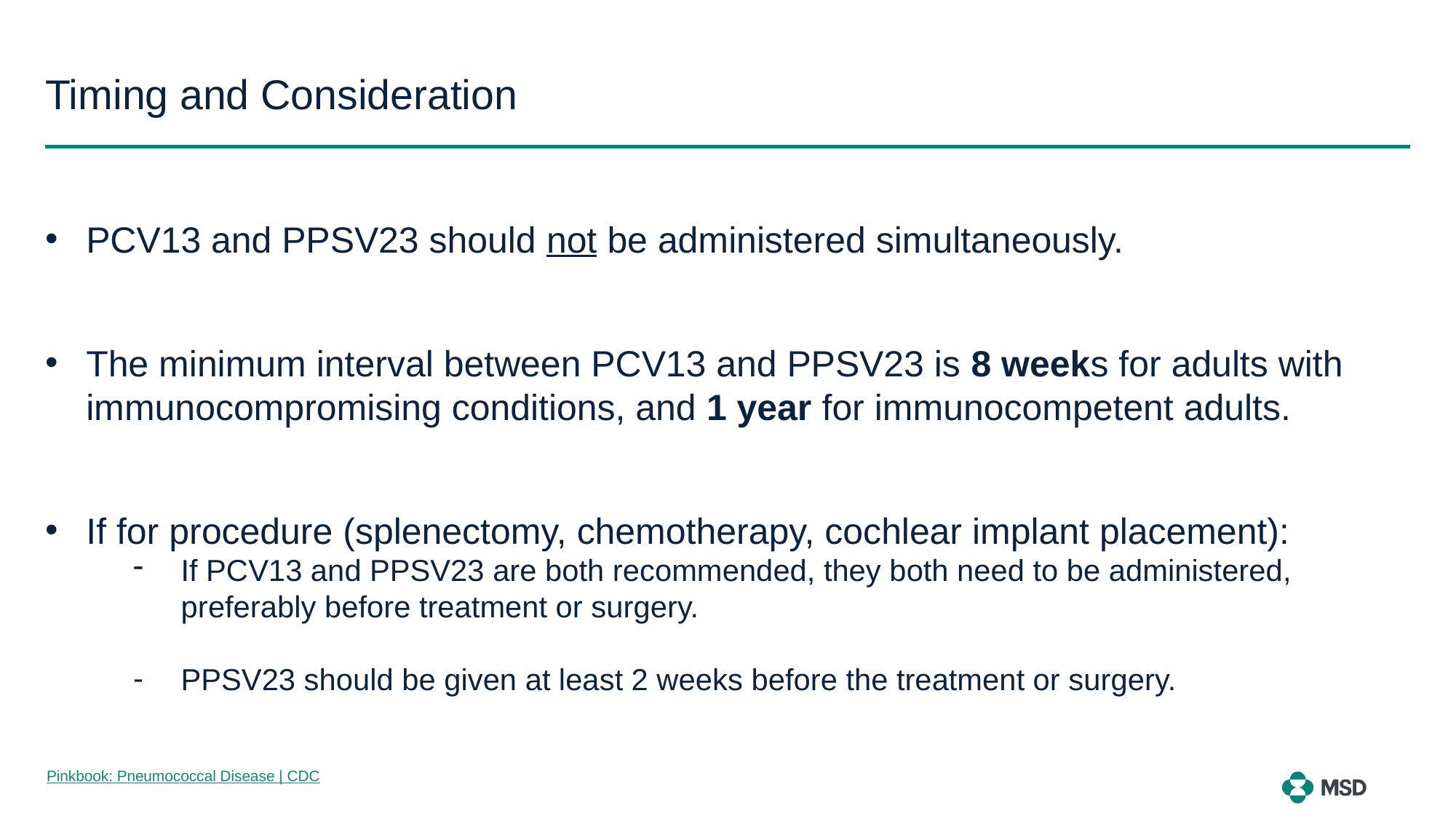

# Timing and Consideration
PCV13 and PPSV23 should not be administered simultaneously.

The minimum interval between PCV13 and PPSV23 is 8 weeks for adults with immunocompromising conditions, and 1 year for immunocompetent adults.

If for procedure (splenectomy, chemotherapy, cochlear implant placement):
If PCV13 and PPSV23 are both recommended, they both need to be administered, preferably before treatment or surgery.

PPSV23 should be given at least 2 weeks before the treatment or surgery.

Pinkbook: Pneumococcal Disease | CDC